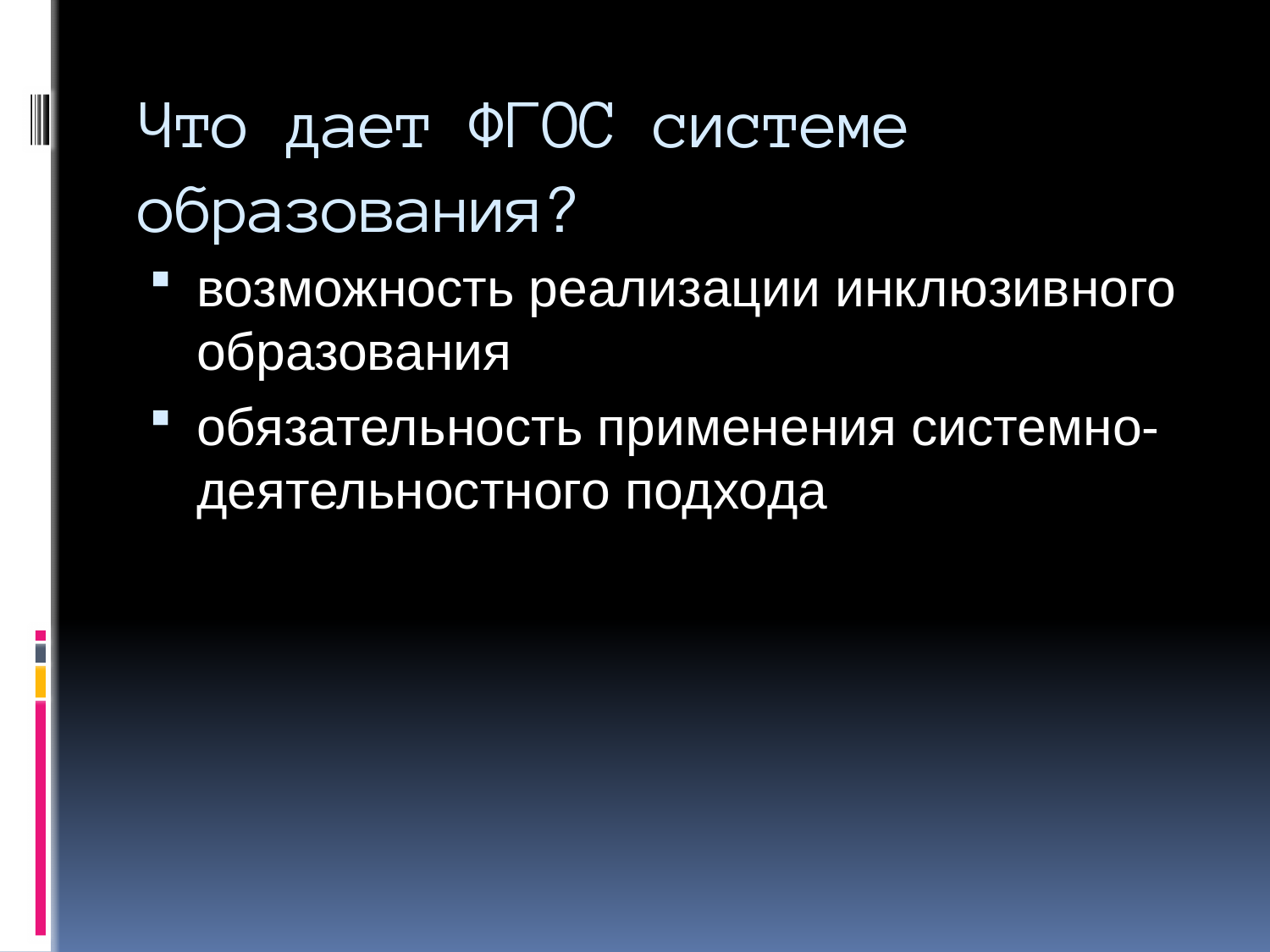

# Что дает ФГОС системе образования?
возможность реализации инклюзивного образования
обязательность применения системно-деятельностного подхода